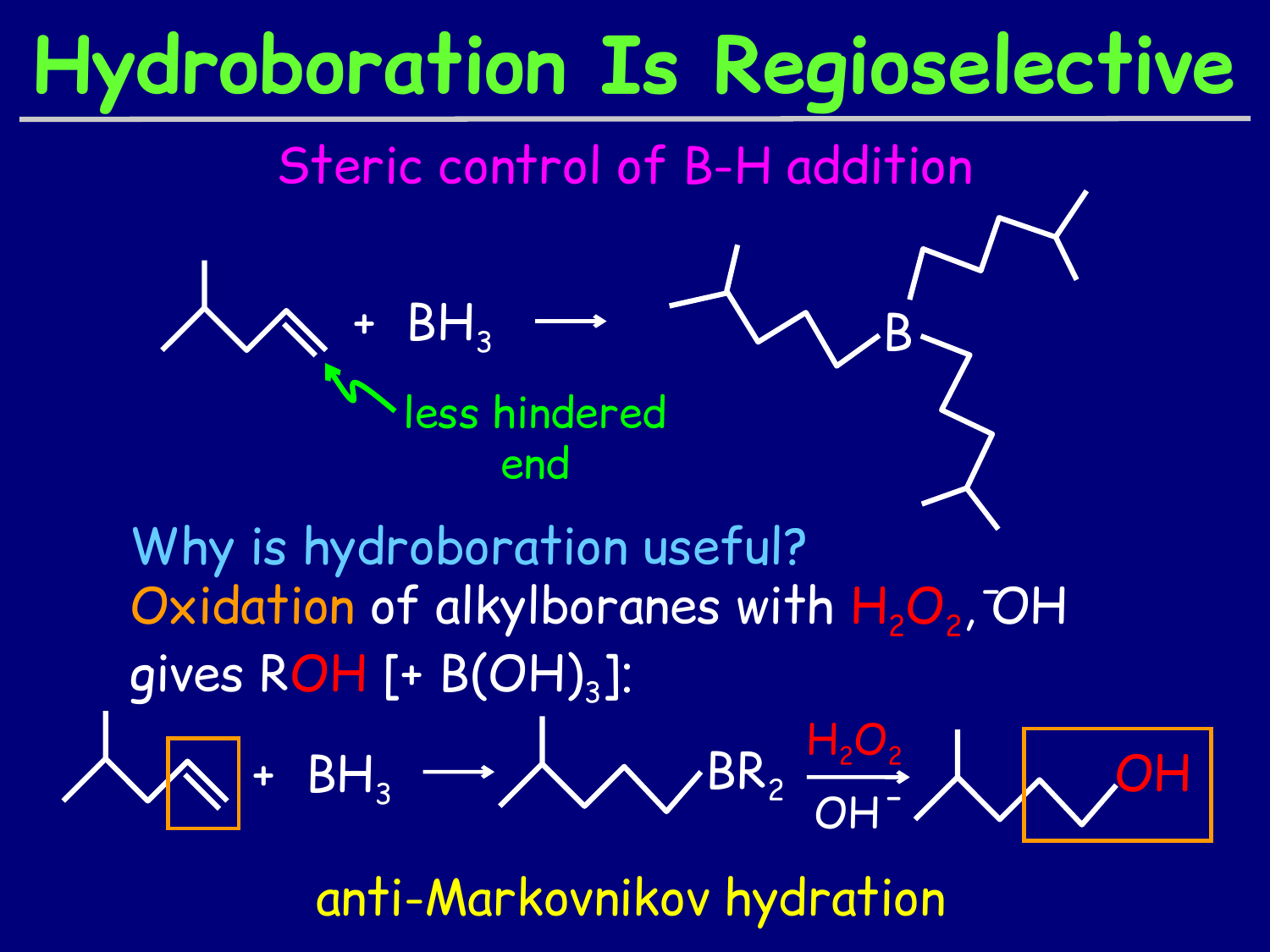

# Hydroboration Is Regioselective
Steric control of B-H addition

+  BH3

B

less hindered end

Why is hydroboration useful?                 Oxidation of alkylboranes with H2O2, OH gives ROH [+ B(OH)3]:
-
H2O2

BR2
OH
+  BH3

-

OH
anti-Markovnikov hydration